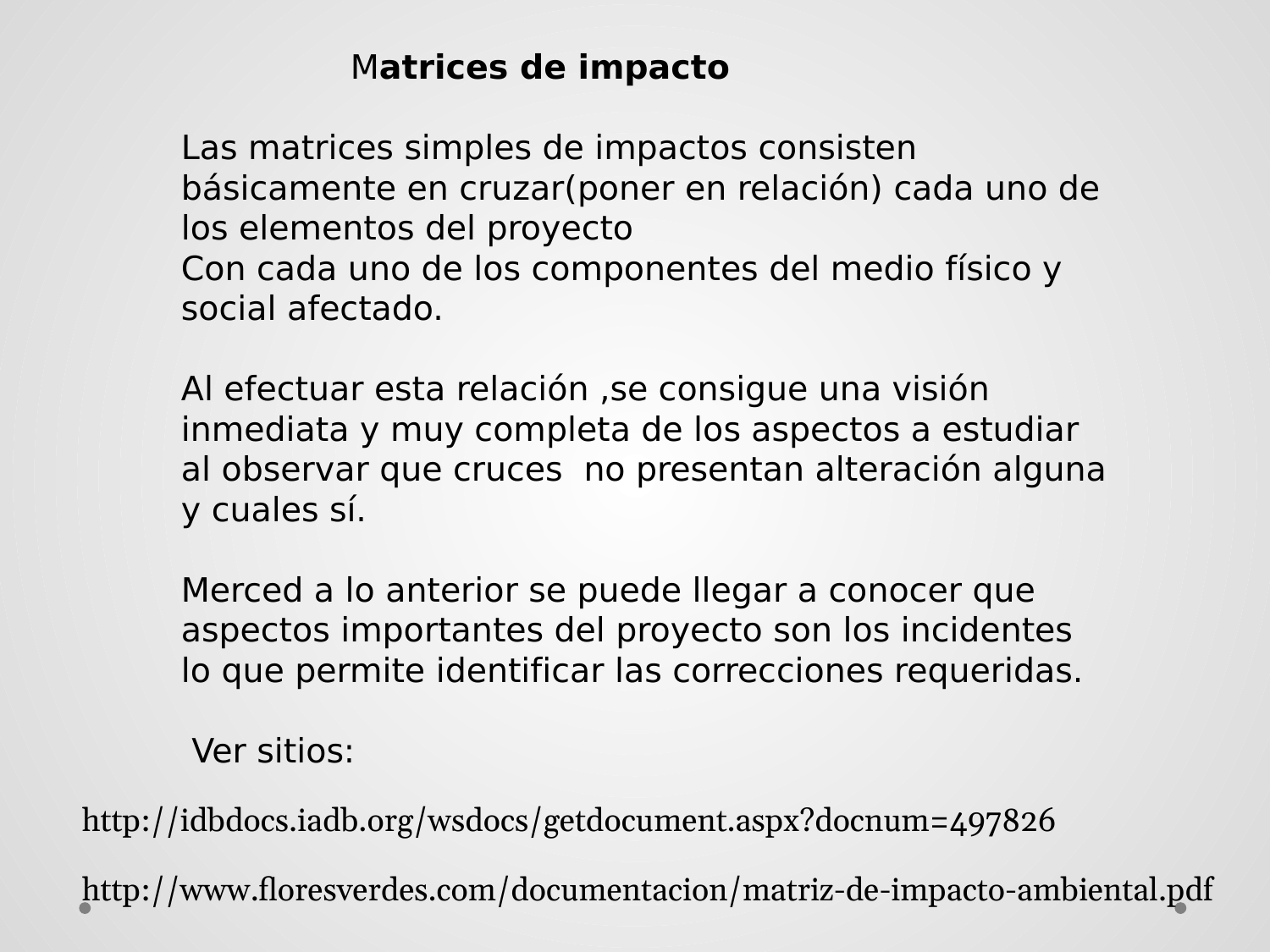

Matrices de impacto

Las matrices simples de impactos consisten básicamente en cruzar(poner en relación) cada uno de los elementos del proyecto
Con cada uno de los componentes del medio físico y social afectado.

Al efectuar esta relación ,se consigue una visión inmediata y muy completa de los aspectos a estudiar al observar que cruces  no presentan alteración alguna y cuales sí.

Merced a lo anterior se puede llegar a conocer que aspectos importantes del proyecto son los incidentes lo que permite identificar las correcciones requeridas.

 Ver sitios:

http://idbdocs.iadb.org/wsdocs/getdocument.aspx?docnum=497826
http://www.floresverdes.com/documentacion/matriz-de-impacto-ambiental.pdf